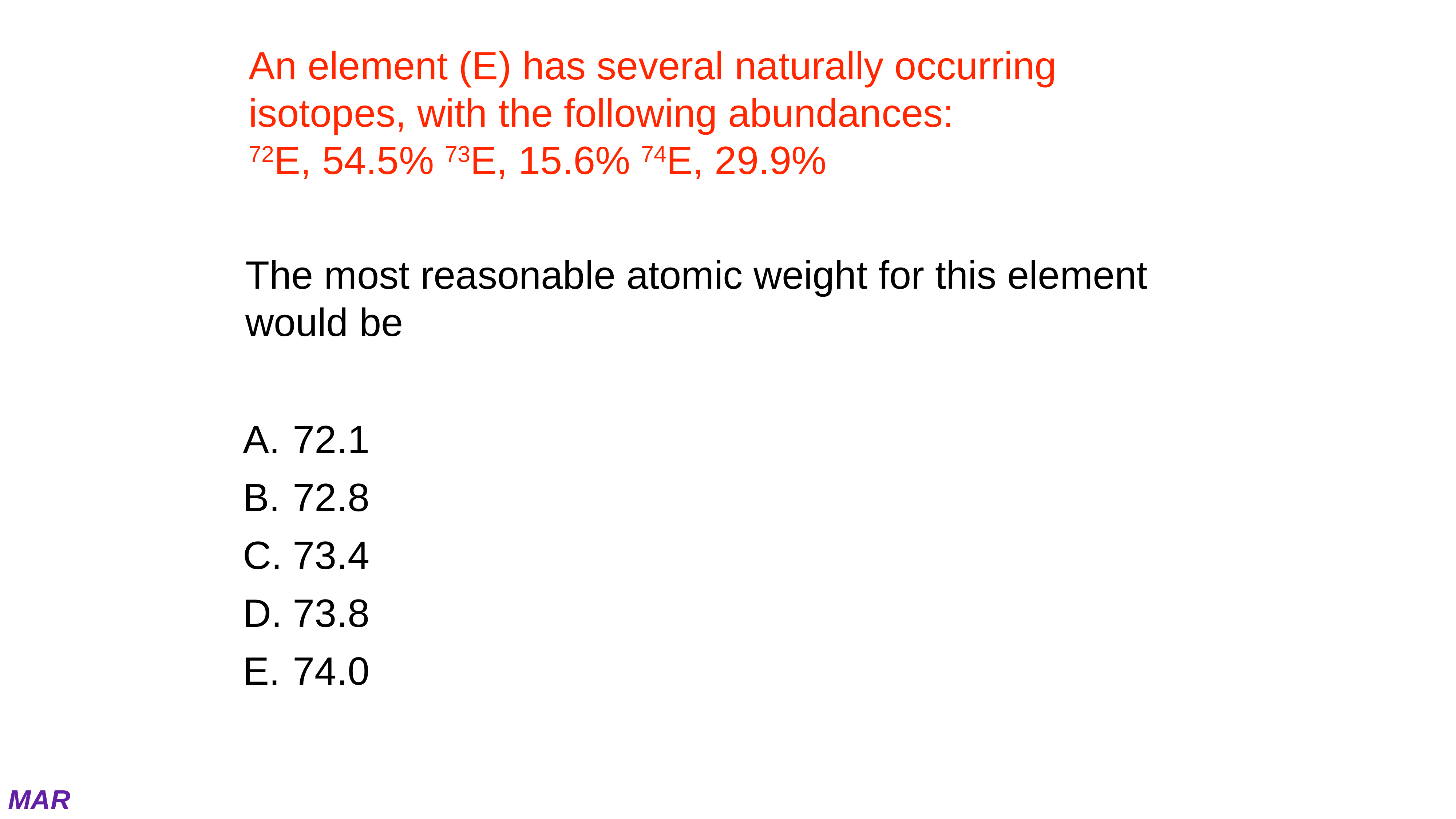

# An element (E) has several naturally occurring isotopes, with the following abundances: 72E, 54.5% 73E, 15.6% 74E, 29.9%
The most reasonable atomic weight for this element would be
72.1
72.8
73.4
73.8
74.0
MAR
Enter your response on
your i>Clicker now!
Answer = B, 72.8

quick answer:
Highest % 72E, somewhat close to 72, but appreciable higher isotopes, so 72.8 "reasonable"

math answer:
atomic weight = Σ(abundance*mass)
= 0.545*72 + 0.156*73 + 0.299*74
= 72.754 ≈ 72.8